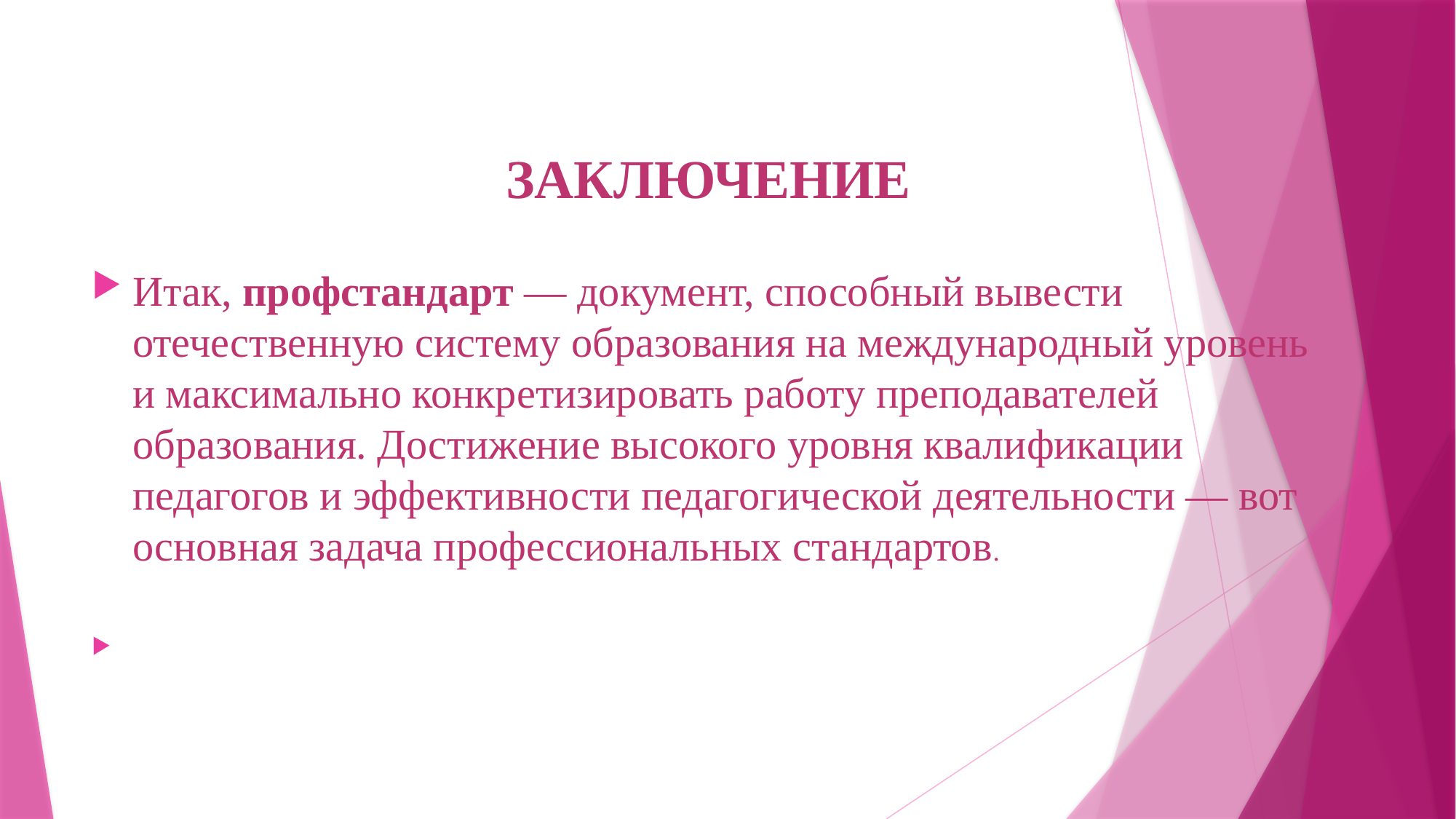

# ЗАКЛЮЧЕНИЕ
Итак, профстандарт — документ, способный вывести отечественную систему образования на международный уровень и максимально конкретизировать работу преподавателей  образования. Достижение высокого уровня квалификации педагогов и эффективности педагогической деятельности — вот основная задача профессиональных стандартов.